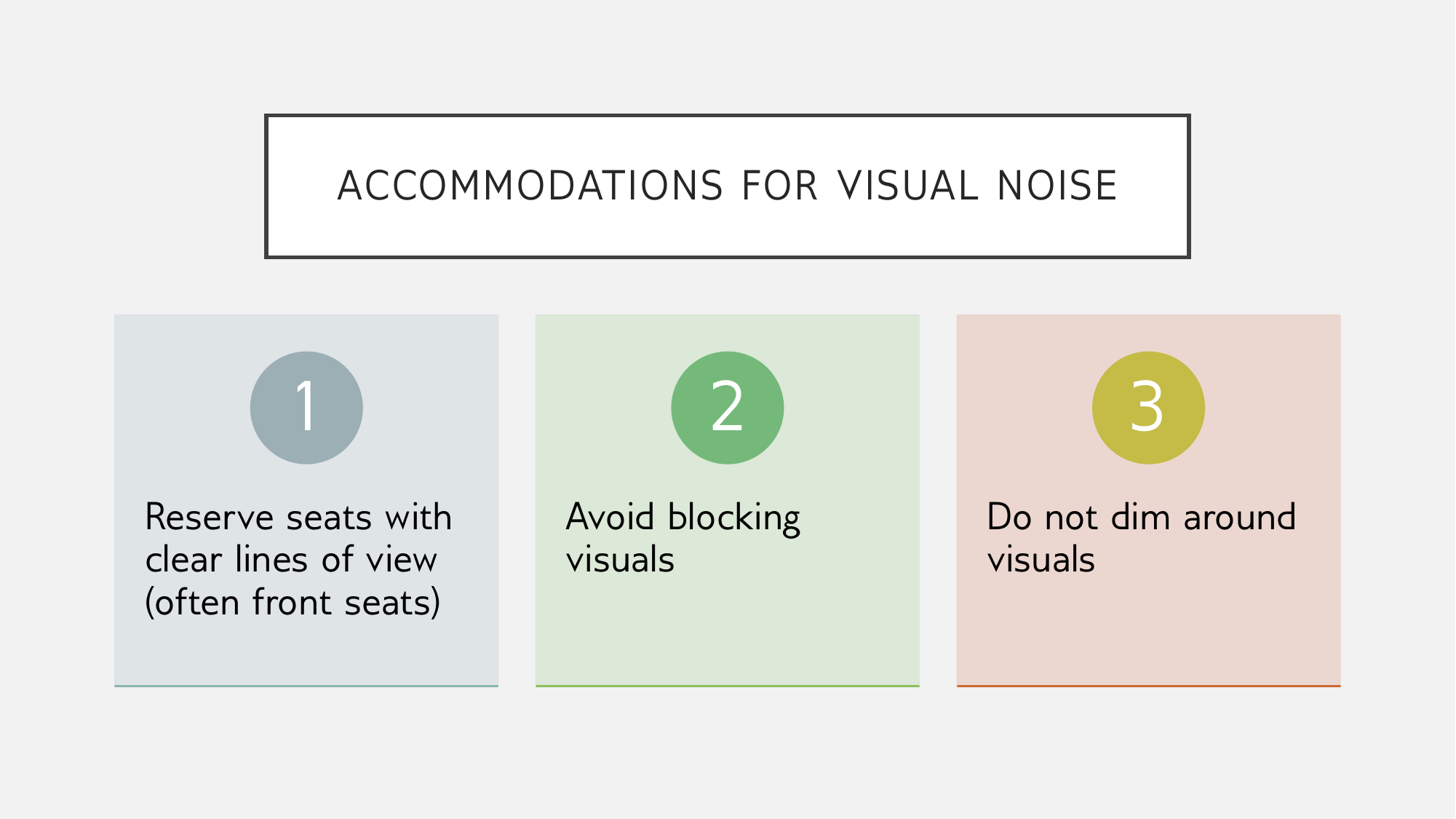

# Accommodations for Visual Noise
Reserve seats with clear lines of view (often front seats)
1
Avoid blocking visuals
2
Do not dim around visuals
3